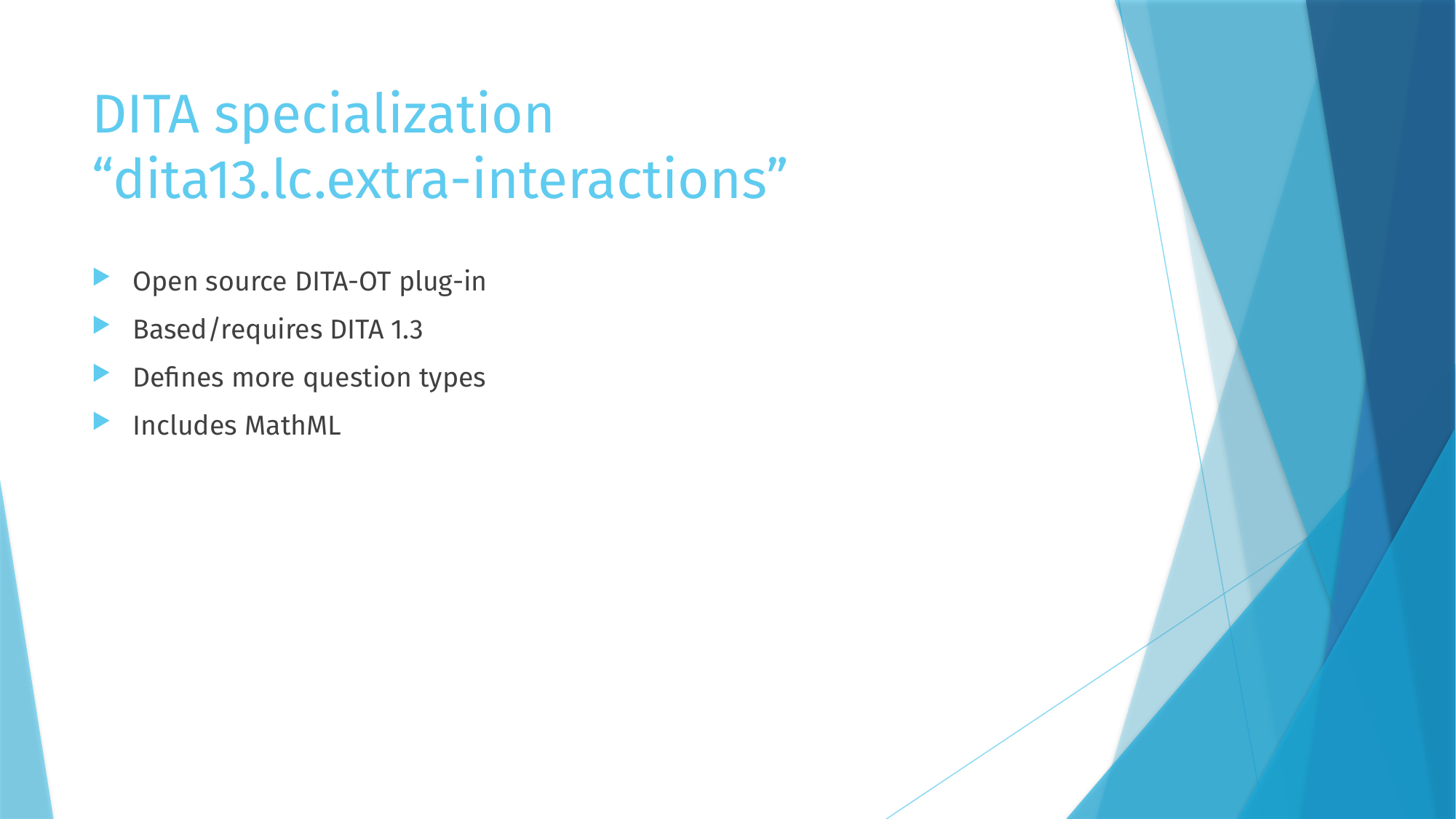

# DITA specialization “dita13.lc.extra-interactions”
Open source DITA-OT plug-in
Based/requires DITA 1.3
Defines more question types
Includes MathML